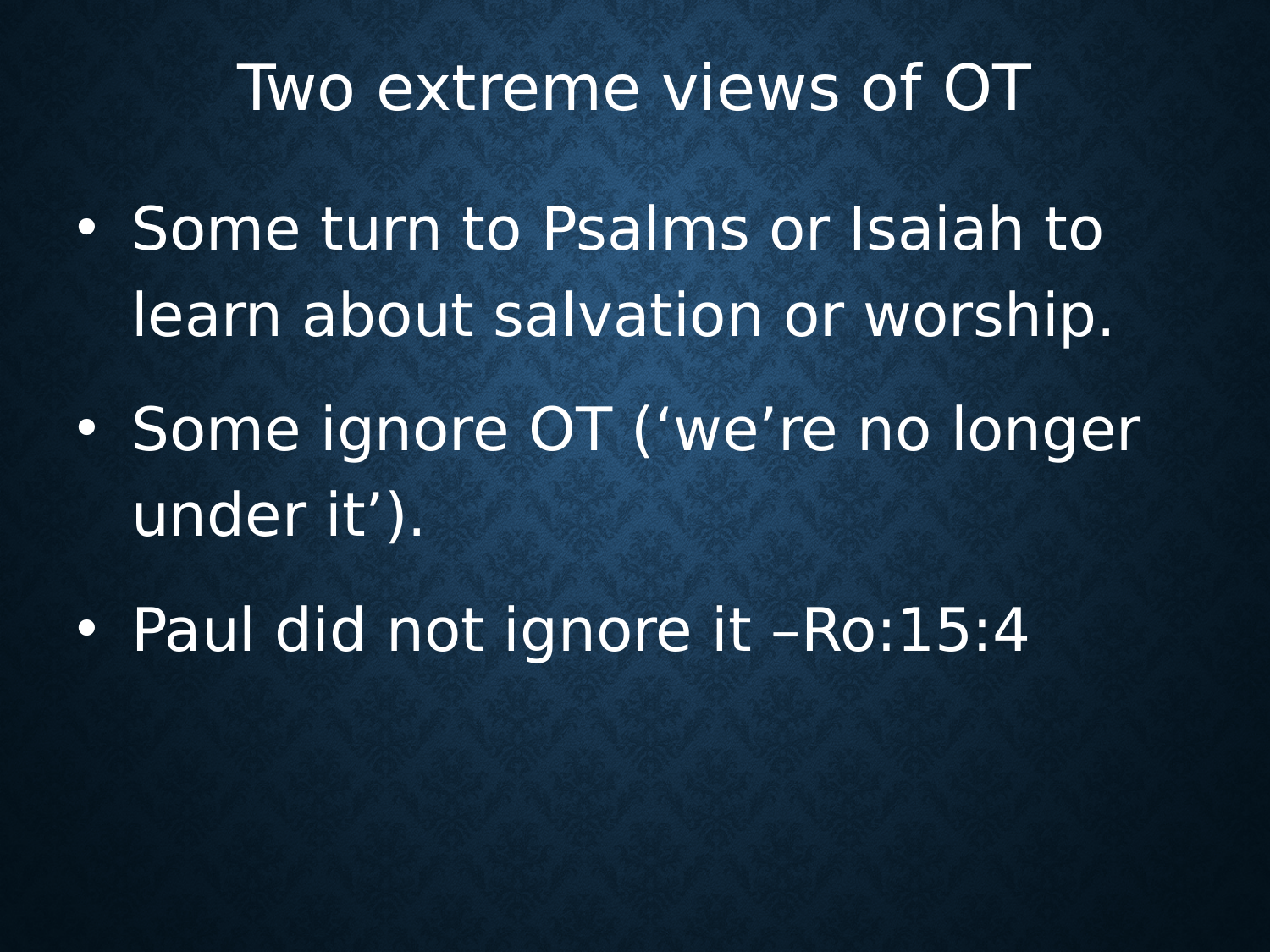

# Two extreme views of OT
Some turn to Psalms or Isaiah to learn about salvation or worship.
Some ignore OT (‘we’re no longer under it’).
Paul did not ignore it –Ro:15:4